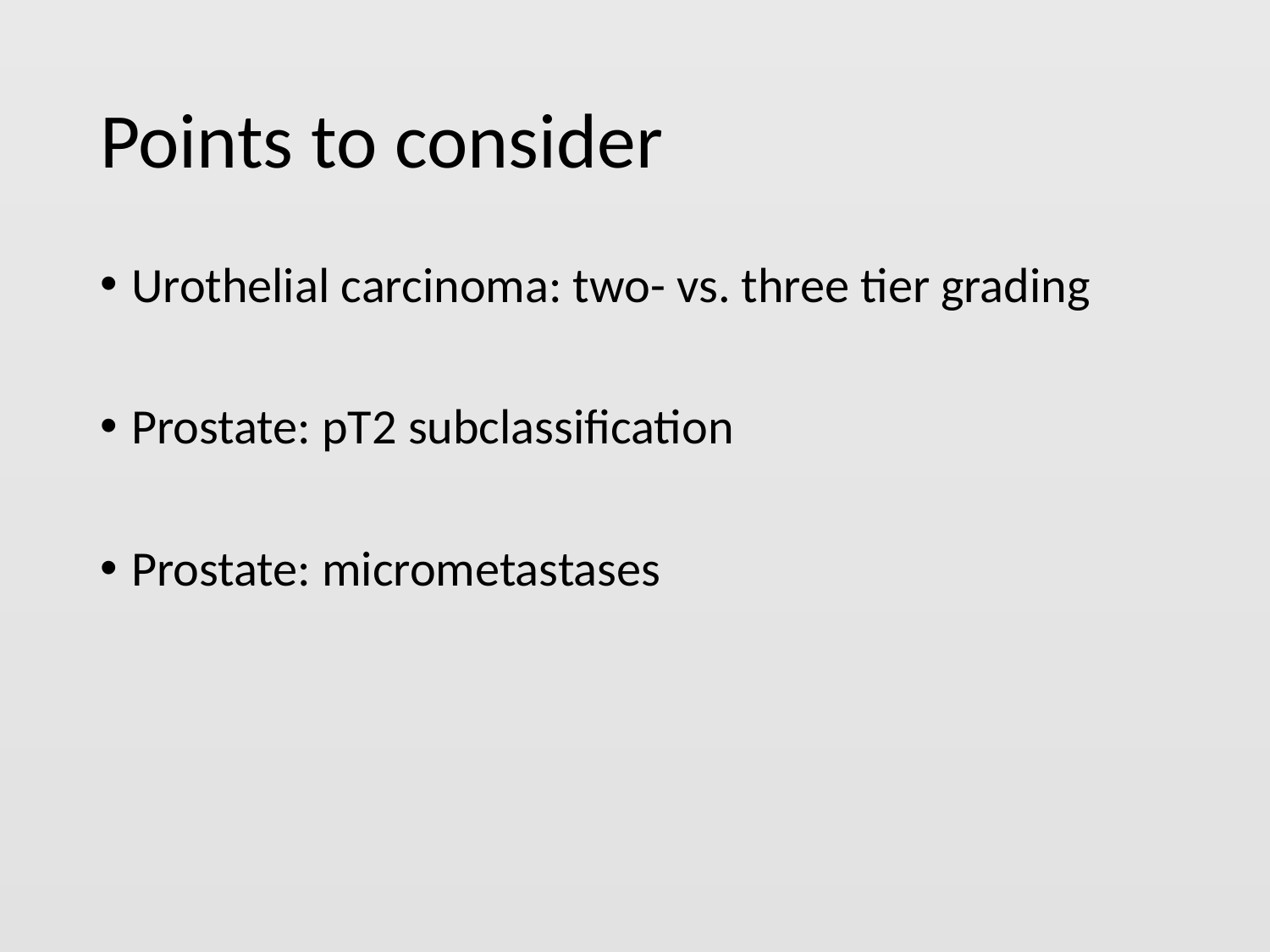

# Points to consider
Urothelial carcinoma: two- vs. three tier grading

Prostate: pT2 subclassification

Prostate: micrometastases